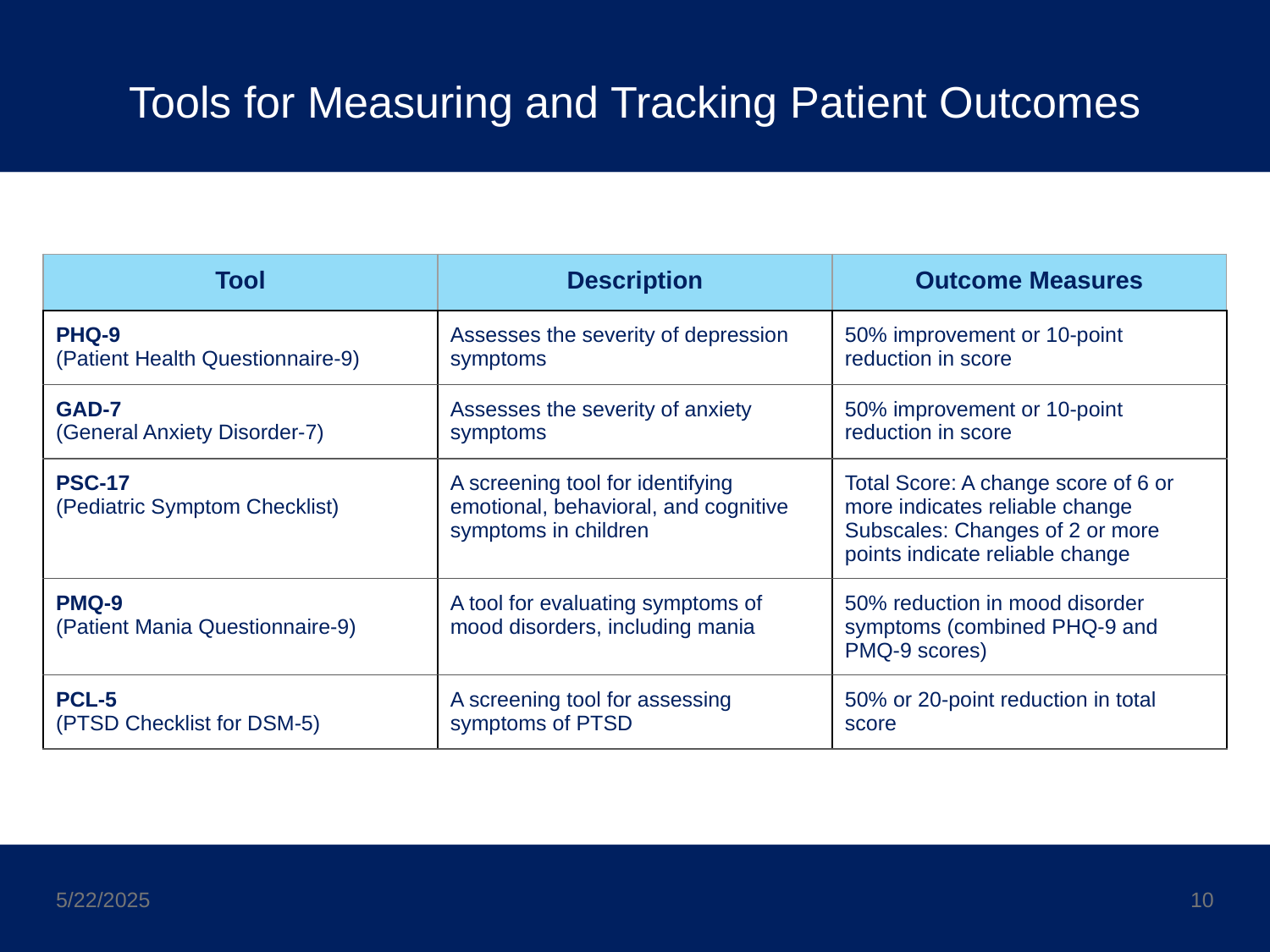

# Tools for Measuring and Tracking Patient Outcomes
| Tool | Description | Outcome Measures |
| --- | --- | --- |
| PHQ-9 (Patient Health Questionnaire-9) | Assesses the severity of depression symptoms | 50% improvement or 10-point reduction in score |
| GAD-7 (General Anxiety Disorder-7) | Assesses the severity of anxiety symptoms | 50% improvement or 10-point reduction in score |
| PSC-17 (Pediatric Symptom Checklist) | A screening tool for identifying emotional, behavioral, and cognitive symptoms in children | Total Score: A change score of 6 or more indicates reliable change Subscales: Changes of 2 or more points indicate reliable change |
| PMQ-9 (Patient Mania Questionnaire-9) | A tool for evaluating symptoms of mood disorders, including mania | 50% reduction in mood disorder symptoms (combined PHQ-9 and PMQ-9 scores) |
| PCL-5 (PTSD Checklist for DSM-5) | A screening tool for assessing symptoms of PTSD | 50% or 20-point reduction in total score |
10
5/22/2025